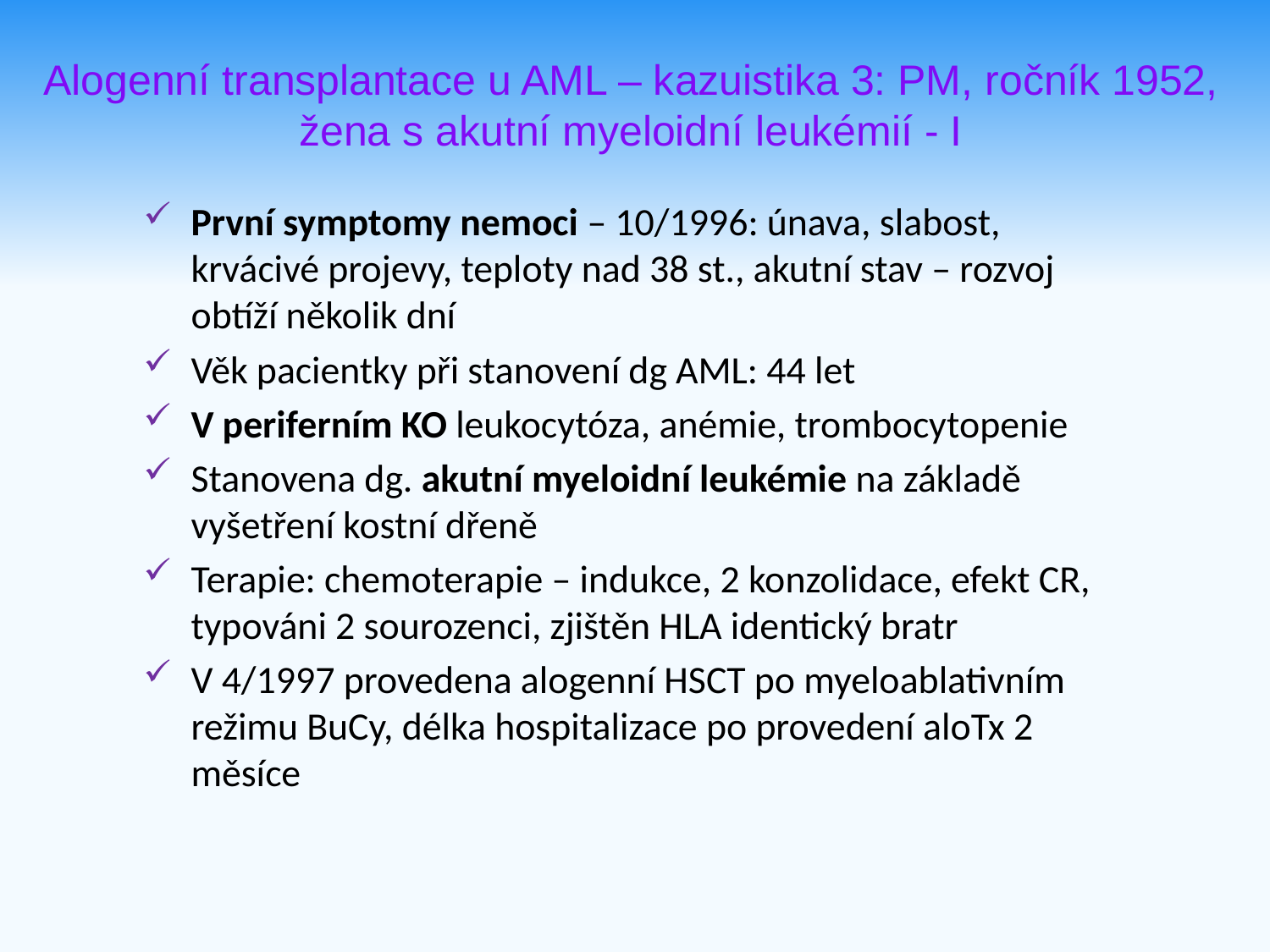

Alogenní transplantace u AML – kazuistika 3: PM, ročník 1952, žena s akutní myeloidní leukémií - I
První symptomy nemoci – 10/1996: únava, slabost, krvácivé projevy, teploty nad 38 st., akutní stav – rozvoj obtíží několik dní
Věk pacientky při stanovení dg AML: 44 let
V periferním KO leukocytóza, anémie, trombocytopenie
Stanovena dg. akutní myeloidní leukémie na základě vyšetření kostní dřeně
Terapie: chemoterapie – indukce, 2 konzolidace, efekt CR, typováni 2 sourozenci, zjištěn HLA identický bratr
V 4/1997 provedena alogenní HSCT po myeloablativním režimu BuCy, délka hospitalizace po provedení aloTx 2 měsíce